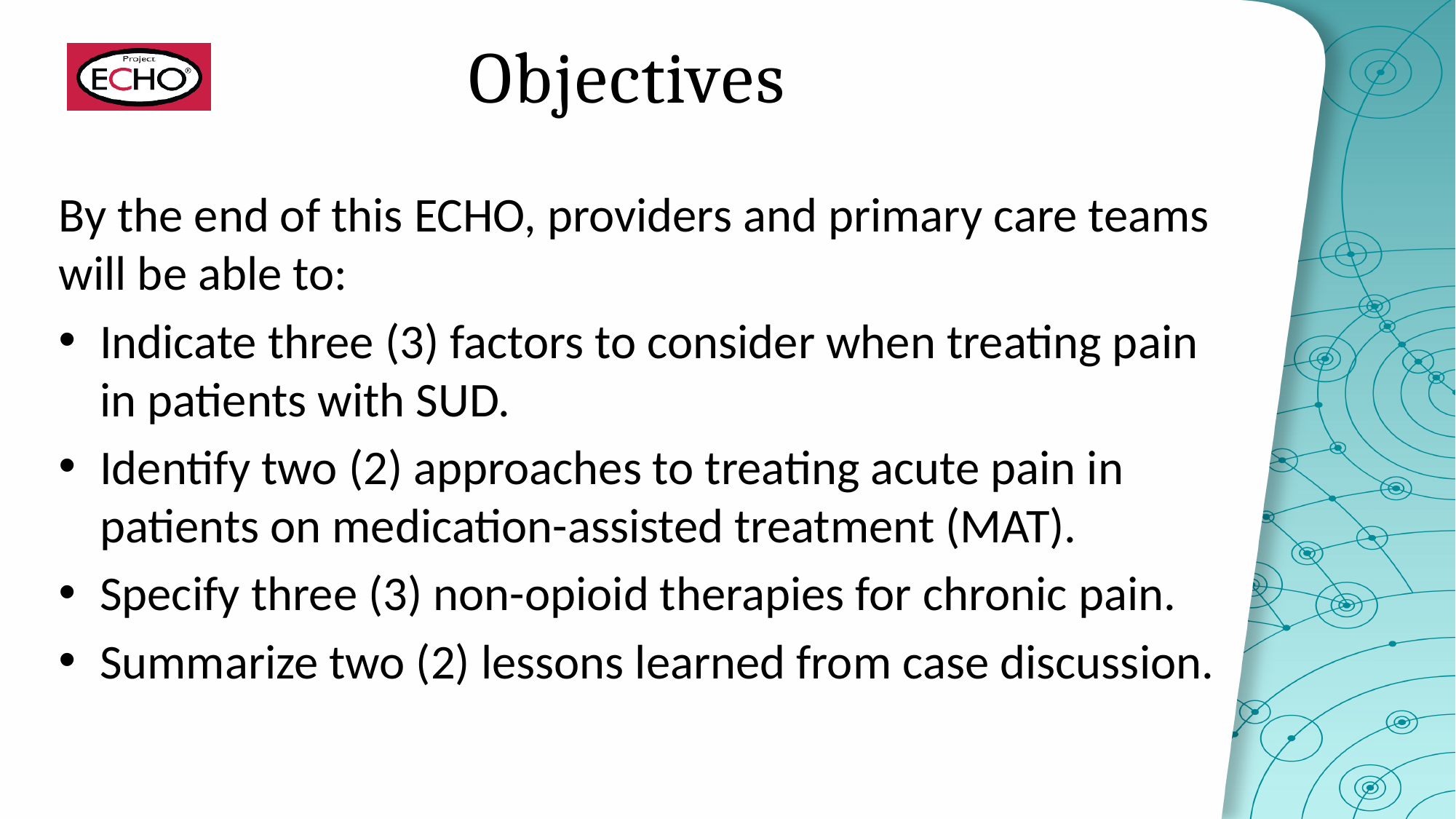

# Objectives
By the end of this ECHO, providers and primary care teams will be able to:
Indicate three (3) factors to consider when treating pain in patients with SUD.
Identify two (2) approaches to treating acute pain in patients on medication-assisted treatment (MAT).
Specify three (3) non-opioid therapies for chronic pain.
Summarize two (2) lessons learned from case discussion.